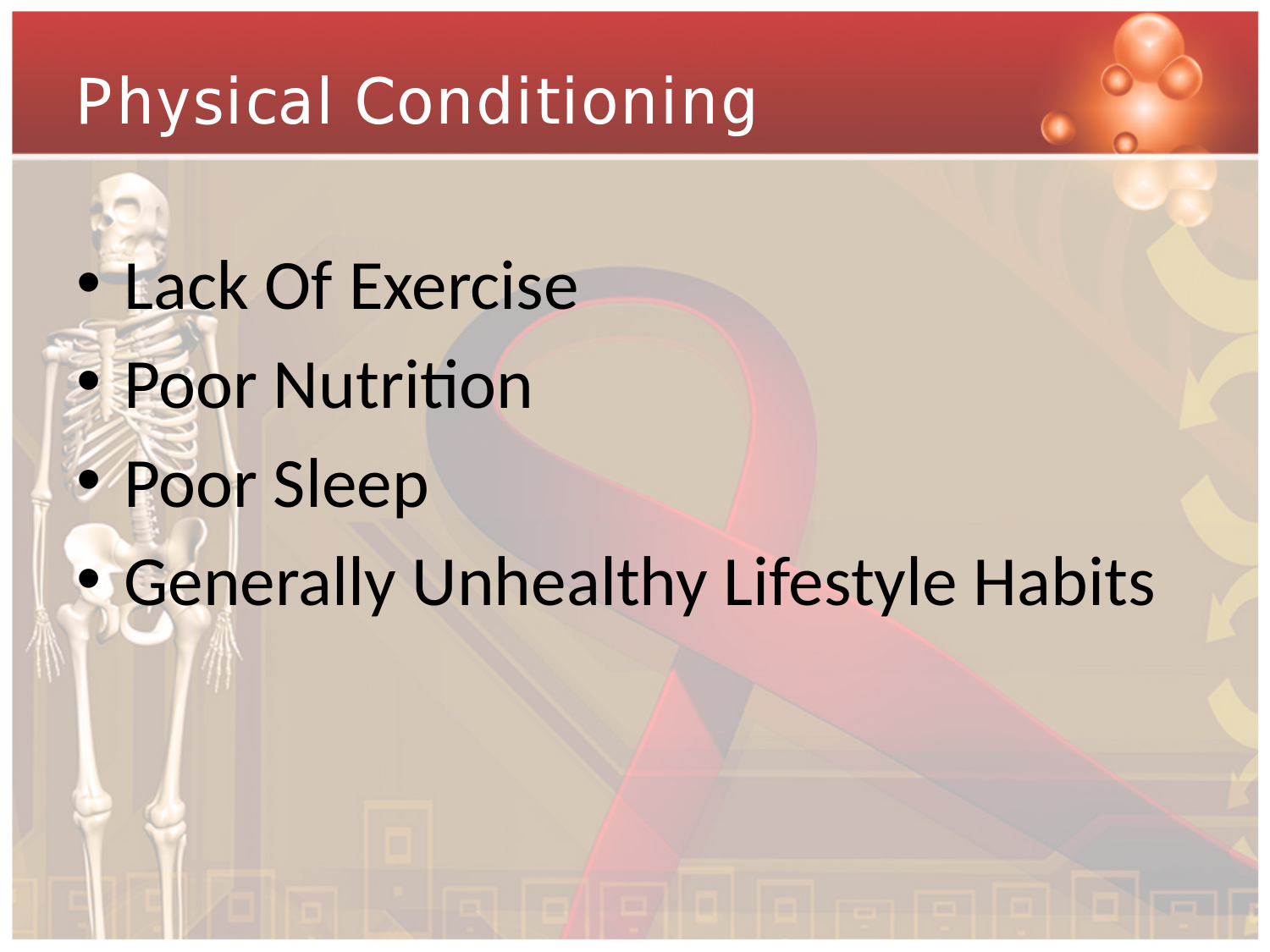

# Physical Conditioning
Lack Of Exercise
Poor Nutrition
Poor Sleep
Generally Unhealthy Lifestyle Habits